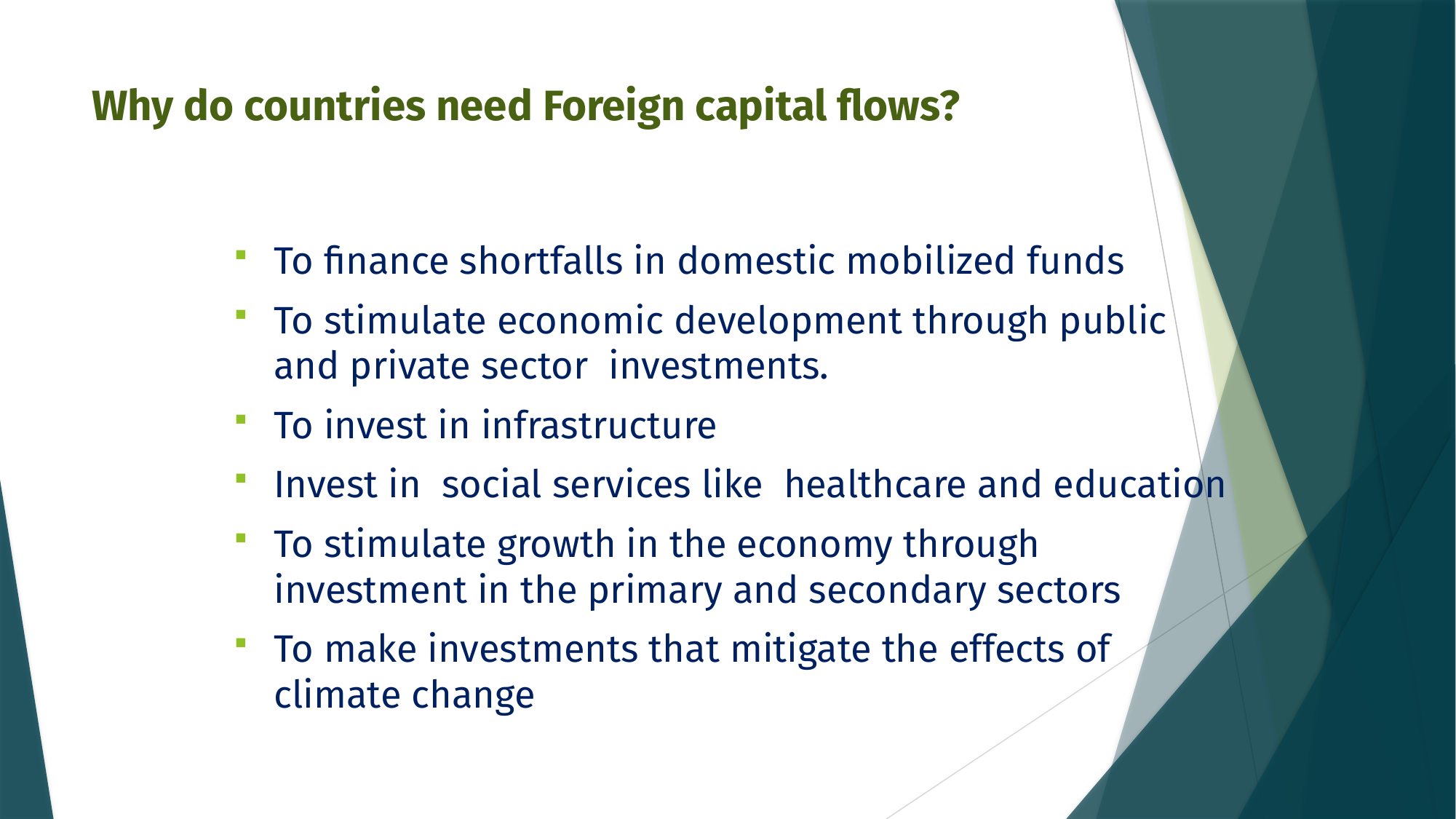

# Why do countries need Foreign capital flows?
To finance shortfalls in domestic mobilized funds
To stimulate economic development through public and private sector  investments.
To invest in infrastructure
Invest in  social services like  healthcare and education
To stimulate growth in the economy through investment in the primary and secondary sectors
To make investments that mitigate the effects of climate change